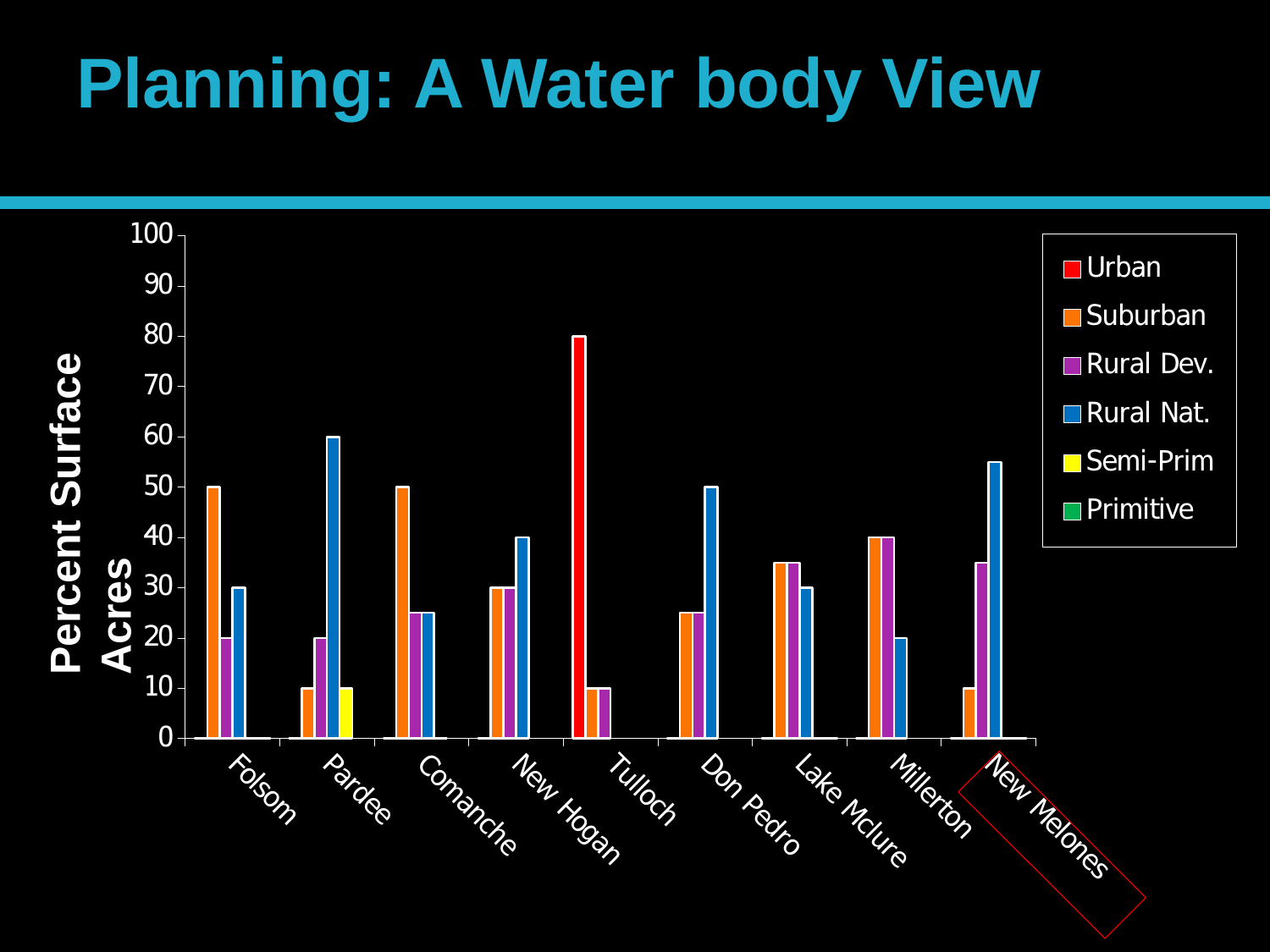

# Planning: A Water body View

### Chart

| Category | Urban | Suburban | Rural Dev. | Rural Nat. | Semi-Prim | Primitive |
|---|---|---|---|---|---|---|
| Folsom | 0.0 | 50.0 | 20.0 | 30.0 | 0.0 | 0.0 |
| Pardee | 0.0 | 10.0 | 20.0 | 60.0 | 10.0 | None |
| Comanche | 0.0 | 50.0 | 25.0 | 25.0 | 0.0 | None |
| New Hogan | 0.0 | 30.0 | 30.0 | 40.0 | None | None |
| Tulloch | 80.0 | 10.0 | 10.0 | None | None | None |
| Don Pedro | 0.0 | 25.0 | 25.0 | 50.0 | None | None |
| Lake Mclure | 0.0 | 35.0 | 35.0 | 30.0 | 0.0 | 0.0 |
| Millerton | 0.0 | 40.0 | 40.0 | 20.0 | None | None |
| New Melones | 0.0 | 10.0 | 35.0 | 55.0 | 0.0 | 0.0 |
Percent Surface Acres